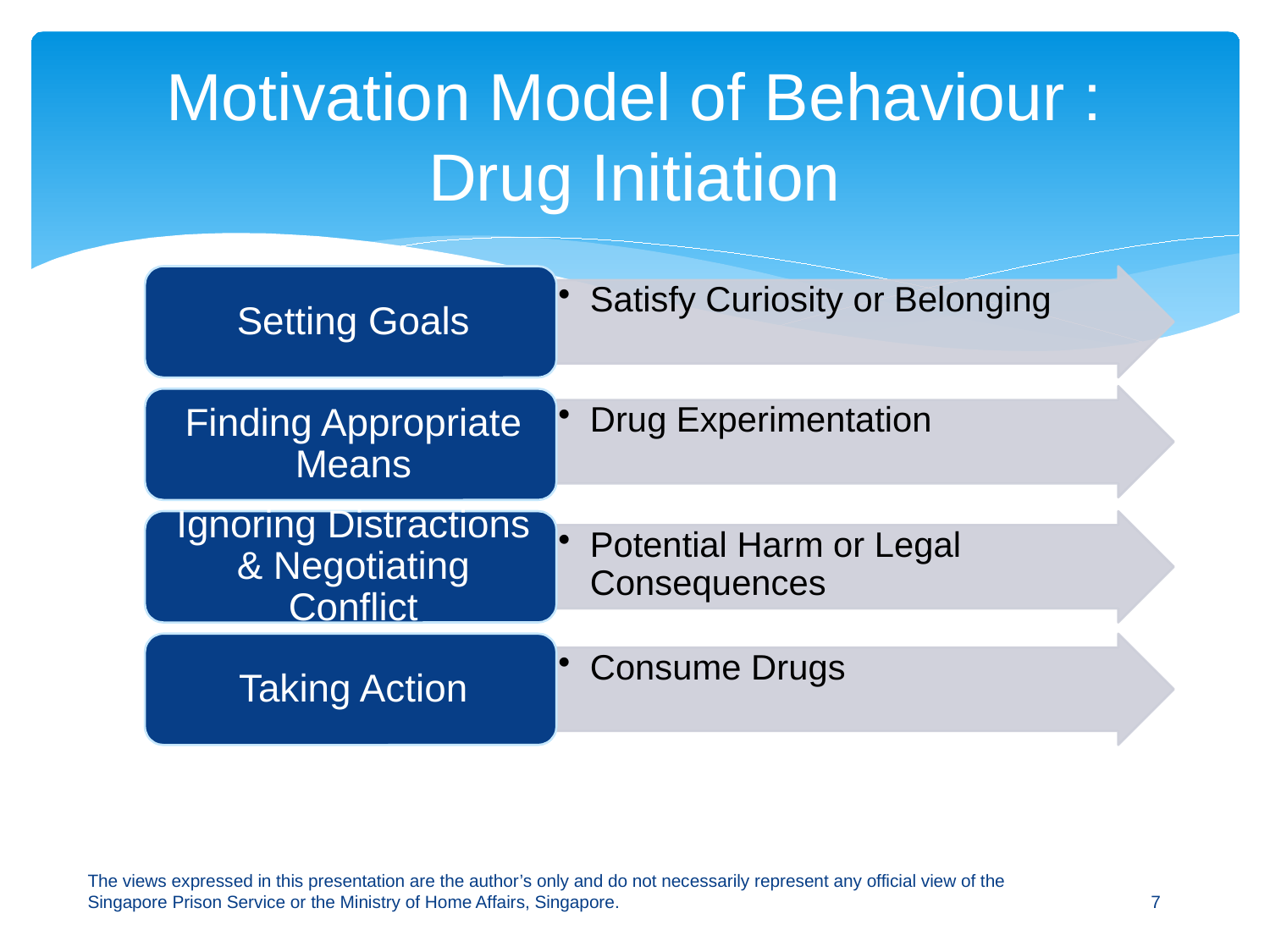

# Motivation Model of Behaviour : Drug Initiation
Satisfy Curiosity or Belonging
Setting Goals
Drug Experimentation
Finding Appropriate Means
Potential Harm or Legal Consequences
Ignoring Distractions & Negotiating Conflict
Consume Drugs
Taking Action
The views expressed in this presentation are the author’s only and do not necessarily represent any official view of the Singapore Prison Service or the Ministry of Home Affairs, Singapore.

7